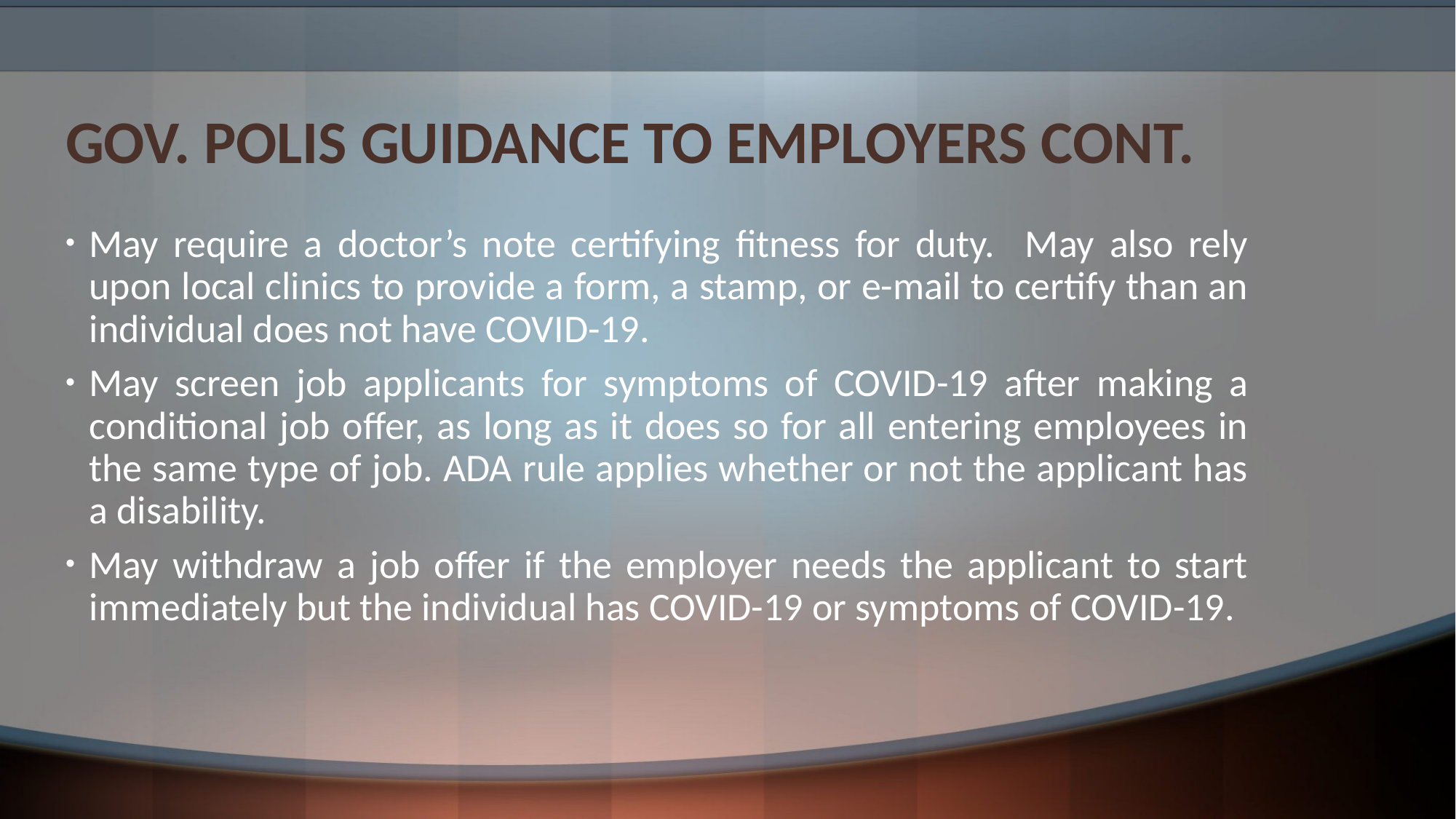

# GOV. POLIS GUIDANCE TO EMPLOYERS CONT.
May require a doctor’s note certifying fitness for duty.  May also rely upon local clinics to provide a form, a stamp, or e-mail to certify than an individual does not have COVID-19.
May screen job applicants for symptoms of COVID-19 after making a conditional job offer, as long as it does so for all entering employees in the same type of job. ADA rule applies whether or not the applicant has a disability.
May withdraw a job offer if the employer needs the applicant to start immediately but the individual has COVID-19 or symptoms of COVID-19.